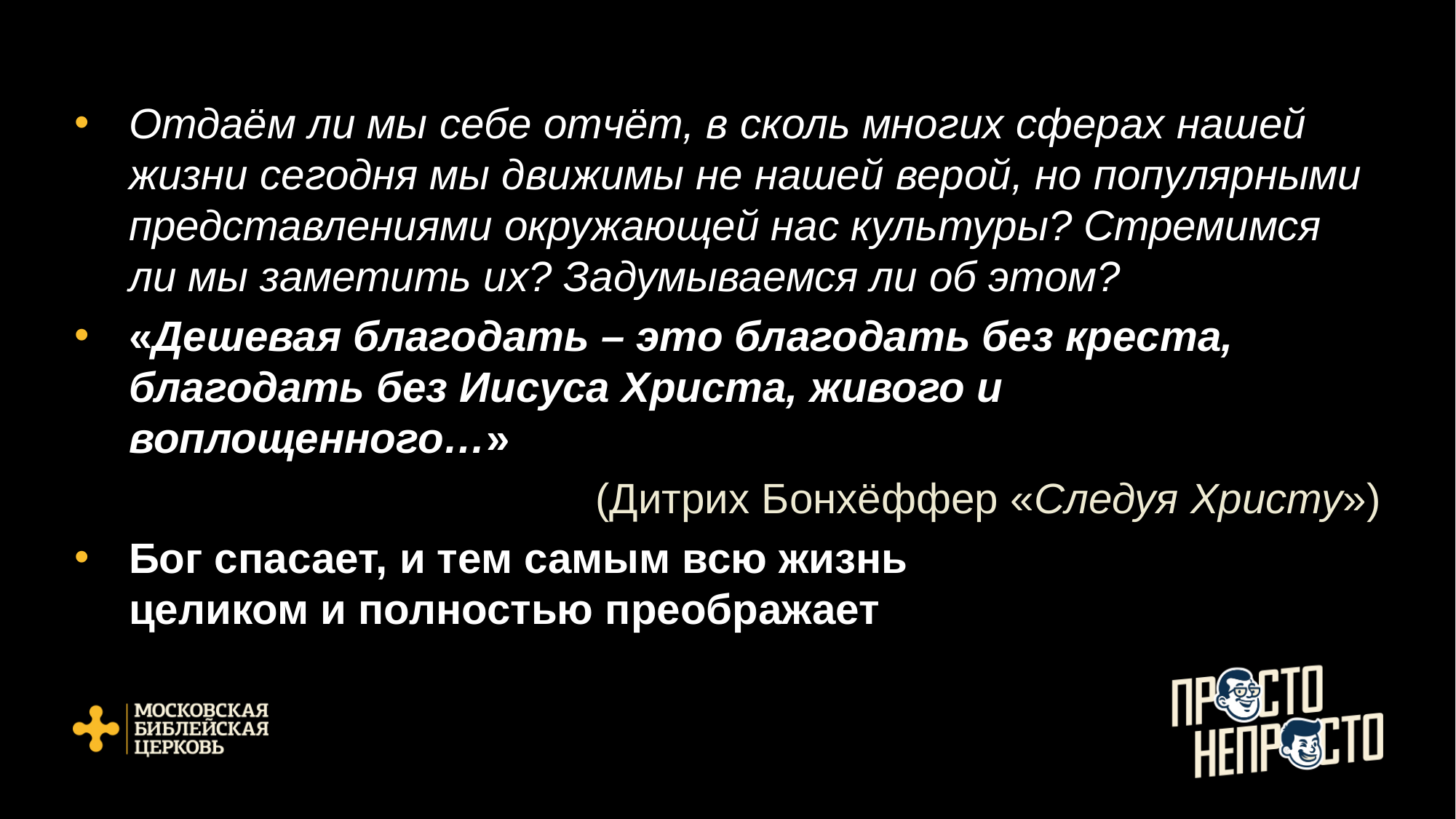

Отдаём ли мы себе отчёт, в сколь многих сферах нашей жизни сегодня мы движимы не нашей верой, но популярными представлениями окружающей нас культуры? Стремимся ли мы заметить их? Задумываемся ли об этом?
«Дешевая благодать – это благодать без креста, благодать без Иисуса Христа, живого и воплощенного…»
(Дитрих Бонхёффер «Следуя Христу»)
Бог спасает, и тем самым всю жизнь
целиком и полностью преображает